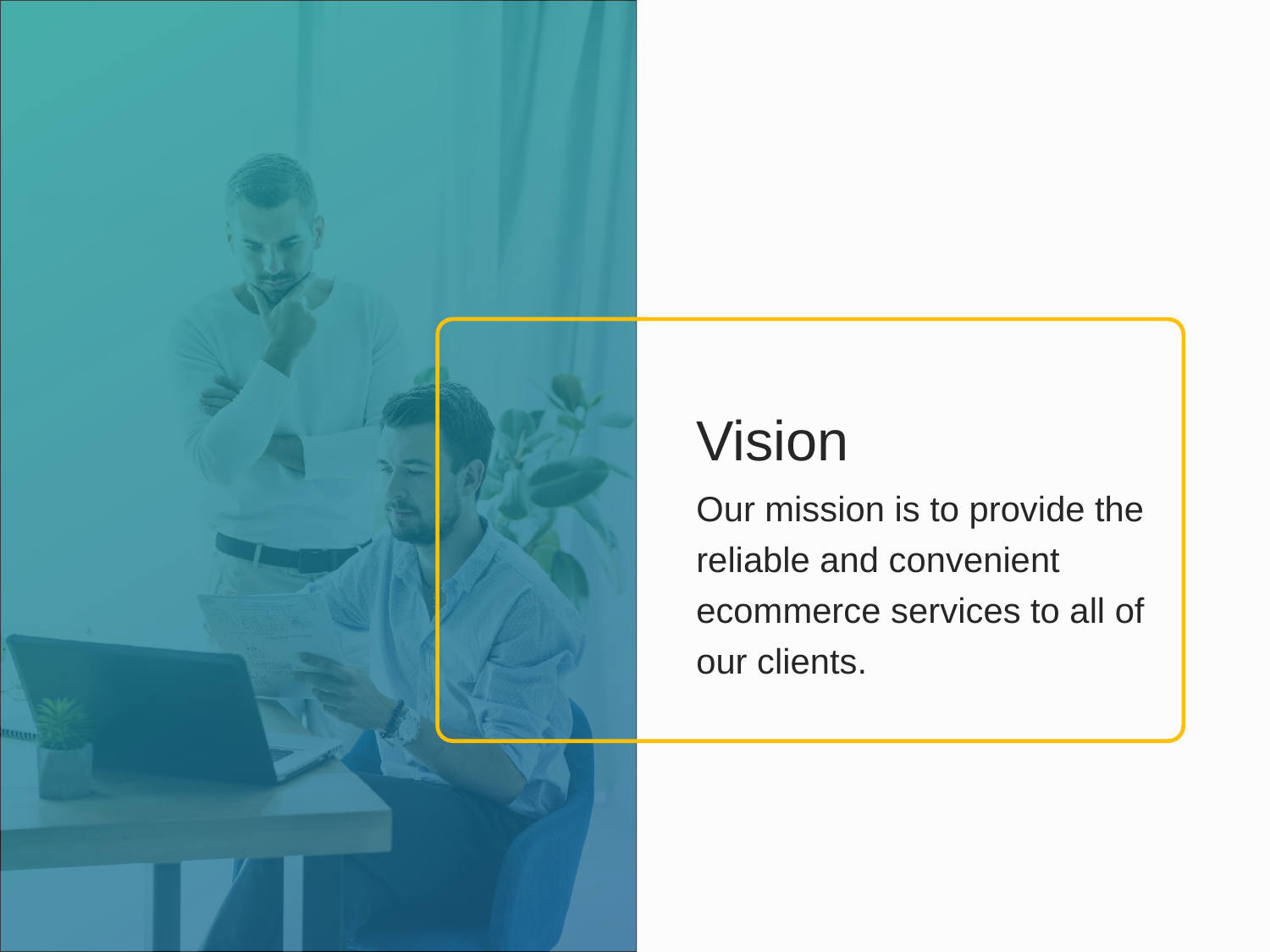

Vision
Our mission is to provide the reliable and convenient ecommerce services to all of our clients.